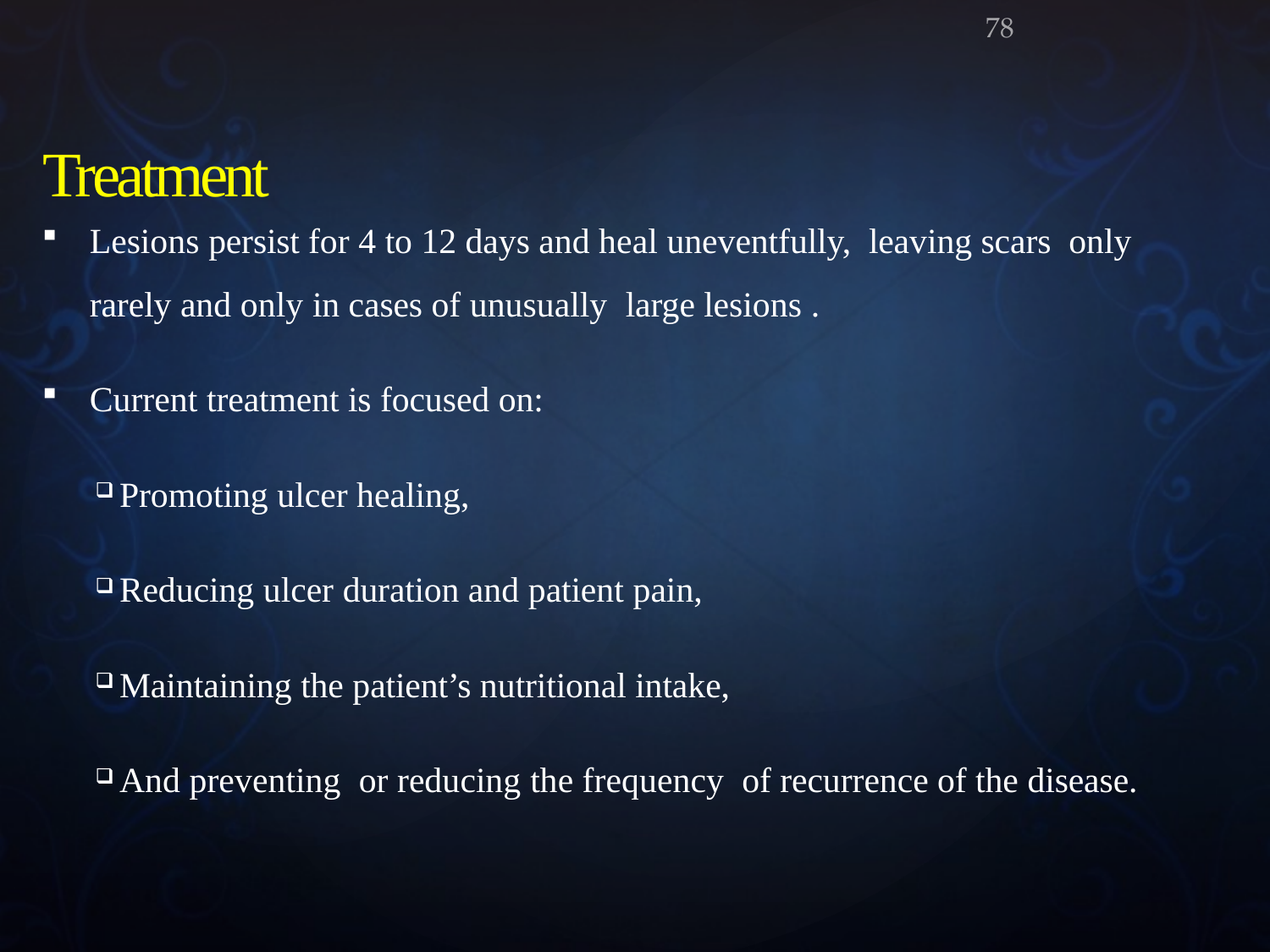

78
# Treatment
Lesions persist for 4 to 12 days and heal uneventfully,  leaving scars  only rarely and only in cases of unusually  large lesions .
Current treatment is focused on:
Promoting ulcer healing,
Reducing ulcer duration and patient pain,
Maintaining the patient’s nutritional intake,
And preventing  or reducing the frequency  of recurrence of the disease.